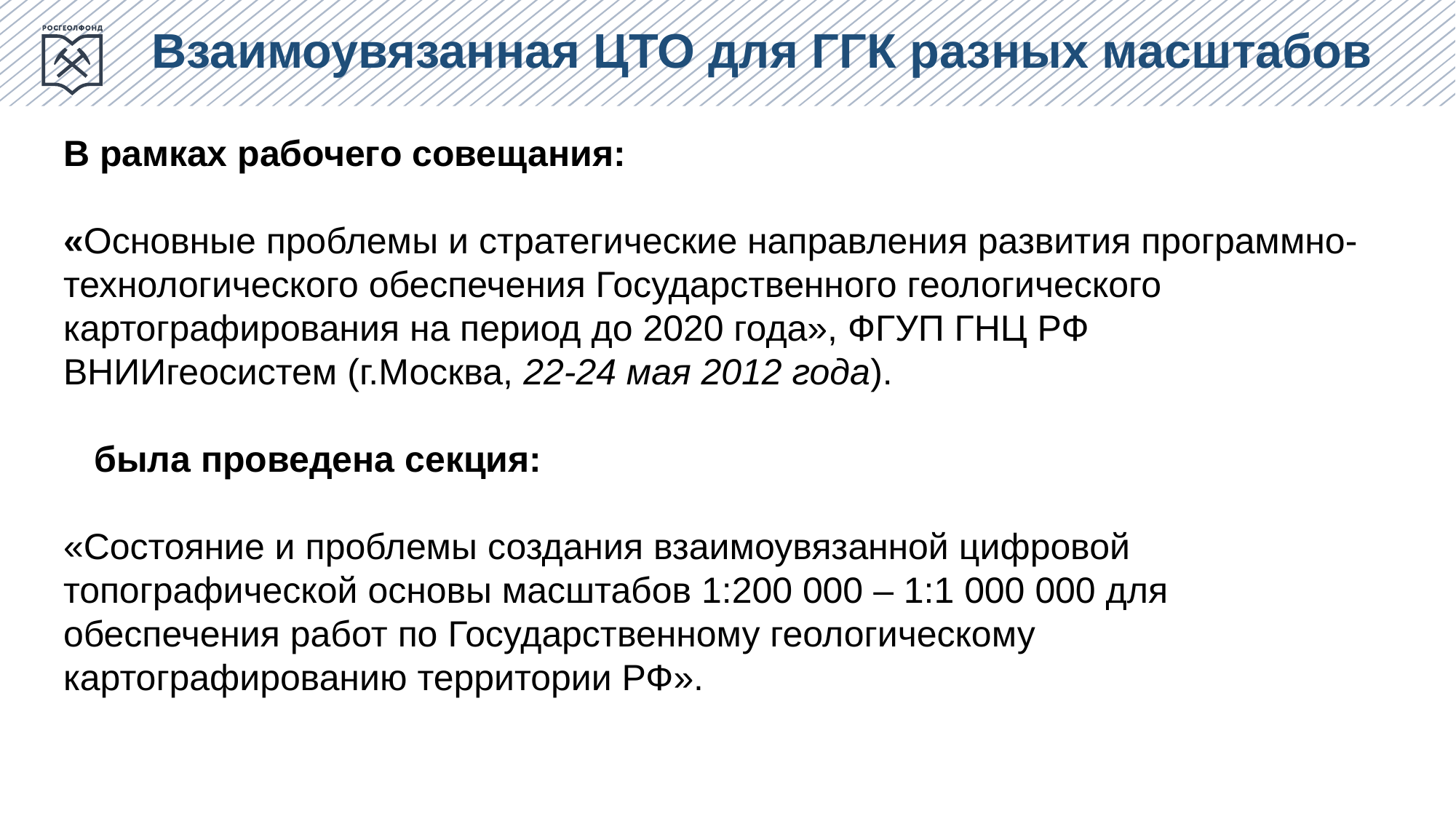

Взаимоувязанная ЦТО для ГГК разных масштабов

В рамках рабочего совещания:

«Основные проблемы и стратегические направления развития программно-технологического обеспечения Государственного геологического картографирования на период до 2020 года», ФГУП ГНЦ РФ ВНИИгеосистем (г.Москва, 22-24 мая 2012 года).

   была проведена секция:

«Состояние и проблемы создания взаимоувязанной цифровой топографической основы масштабов 1:200 000 – 1:1 000 000 для обеспечения работ по Государственному геологическому картографированию территории РФ».